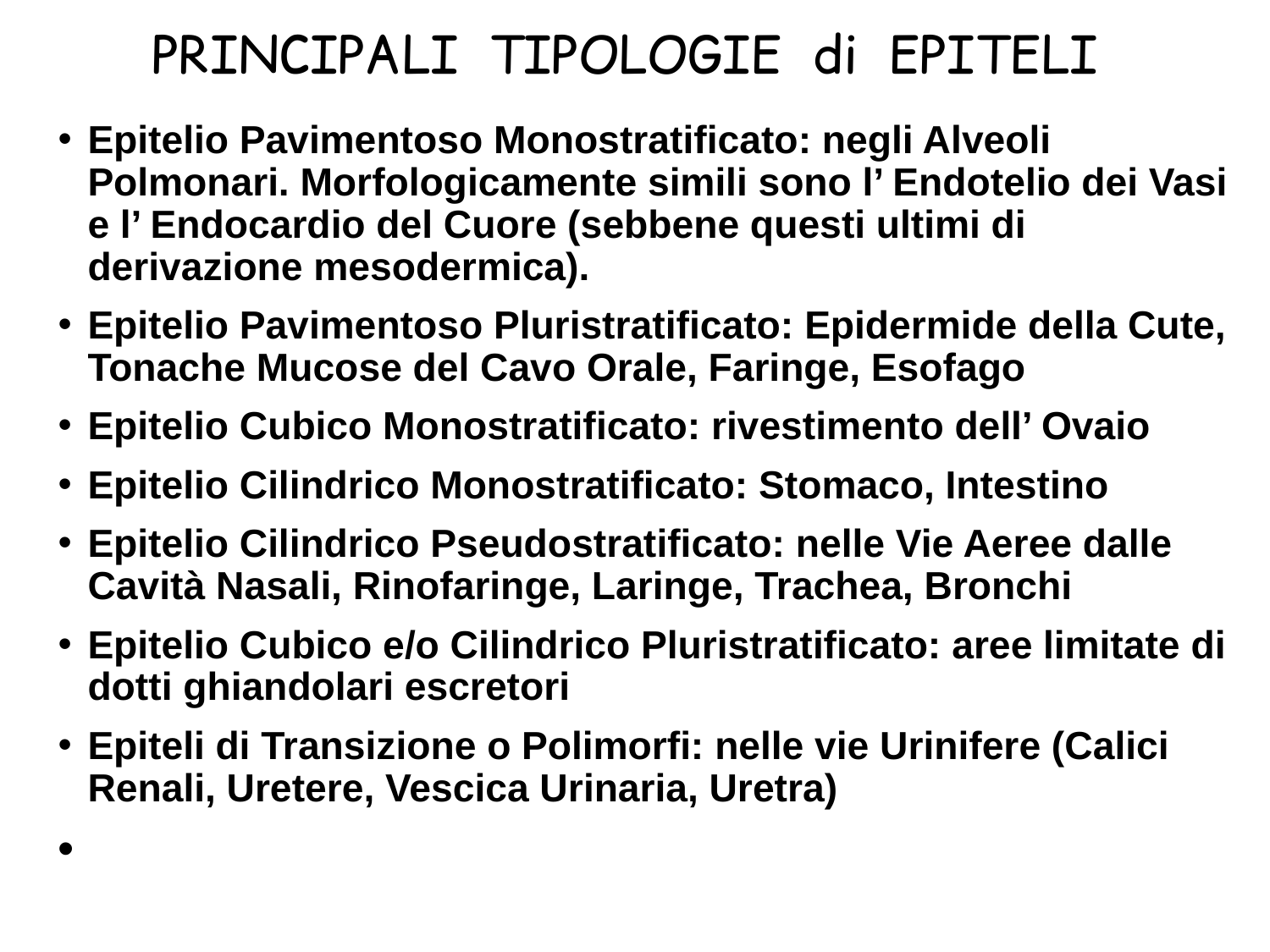

# PRINCIPALI  TIPOLOGIE  di  EPITELI
Epitelio Pavimentoso Monostratificato: negli Alveoli Polmonari. Morfologicamente simili sono l’ Endotelio dei Vasi e l’ Endocardio del Cuore (sebbene questi ultimi di derivazione mesodermica).
Epitelio Pavimentoso Pluristratificato: Epidermide della Cute, Tonache Mucose del Cavo Orale, Faringe, Esofago
Epitelio Cubico Monostratificato: rivestimento dell’ Ovaio
Epitelio Cilindrico Monostratificato: Stomaco, Intestino
Epitelio Cilindrico Pseudostratificato: nelle Vie Aeree dalle Cavità Nasali, Rinofaringe, Laringe, Trachea, Bronchi
Epitelio Cubico e/o Cilindrico Pluristratificato: aree limitate di dotti ghiandolari escretori
Epiteli di Transizione o Polimorfi: nelle vie Urinifere (Calici Renali, Uretere, Vescica Urinaria, Uretra)